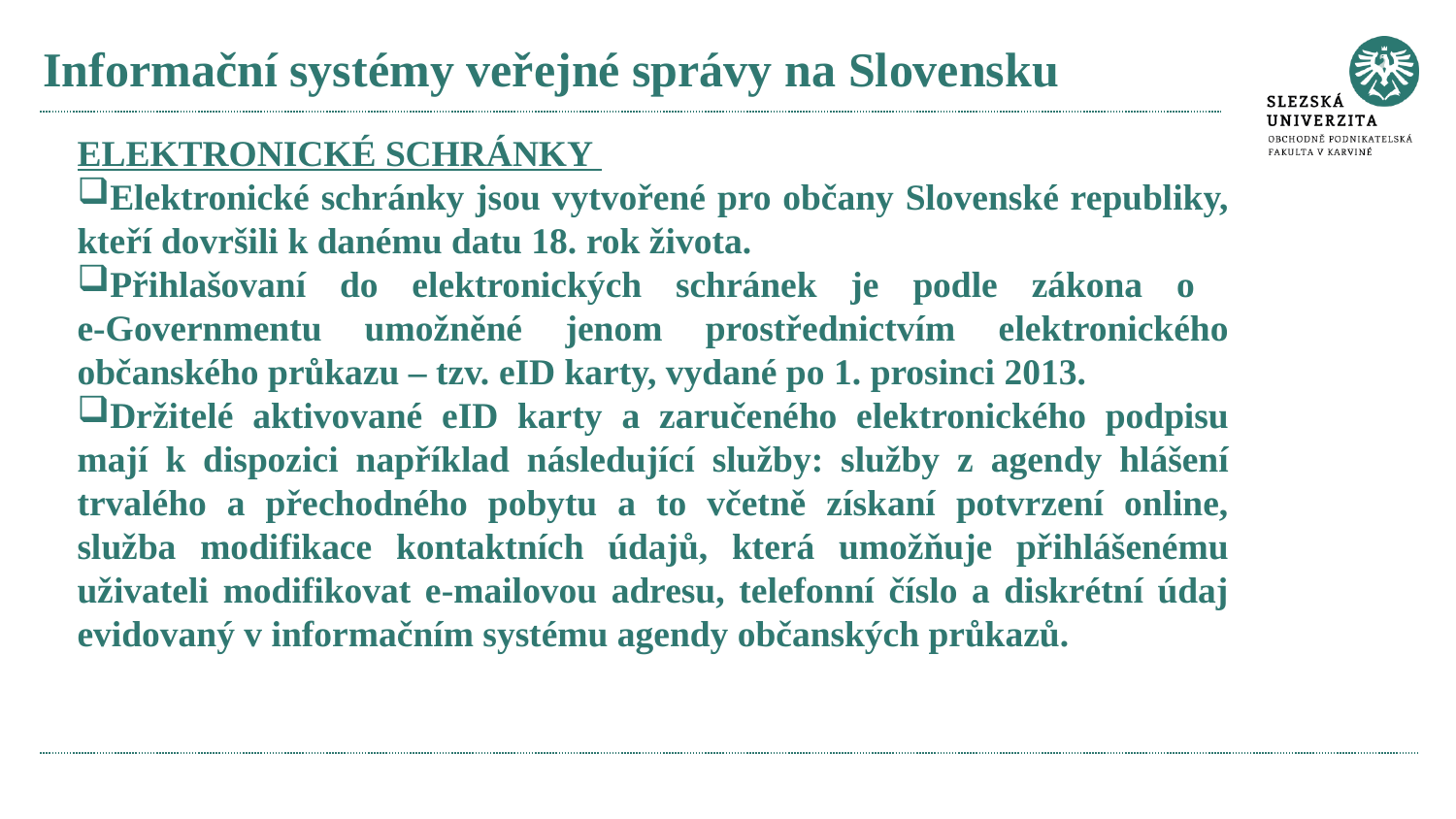

# Informační systémy veřejné správy na Slovensku
ELEKTRONICKÉ SCHRÁNKY
Elektronické schránky jsou vytvořené pro občany Slovenské republiky, kteří dovršili k danému datu 18. rok života.
Přihlašovaní do elektronických schránek je podle zákona o
e-Governmentu umožněné jenom prostřednictvím elektronického občanského průkazu – tzv. eID karty, vydané po 1. prosinci 2013.
Držitelé aktivované eID karty a zaručeného elektronického podpisu mají k dispozici například následující služby: služby z agendy hlášení trvalého a přechodného pobytu a to včetně získaní potvrzení online, služba modifikace kontaktních údajů, která umožňuje přihlášenému uživateli modifikovat e-mailovou adresu, telefonní číslo a diskrétní údaj evidovaný v informačním systému agendy občanských průkazů.